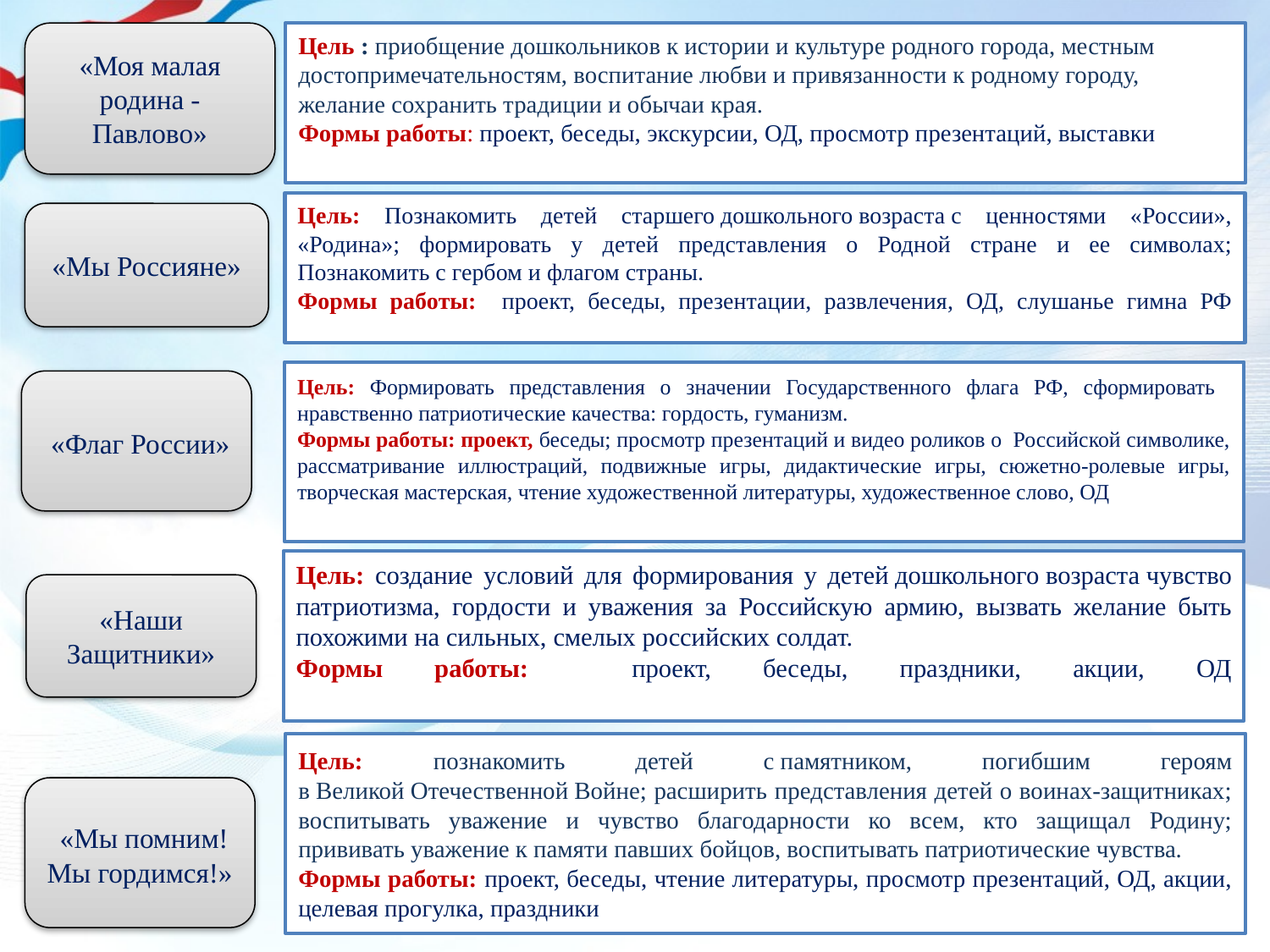

«Моя малая родина - Павлово»
Цель : приобщение дошкольников к истории и культуре родного города, местным достопримечательностям, воспитание любви и привязанности к родному городу, желание сохранить традиции и обычаи края.
Формы работы: проект, беседы, экскурсии, ОД, просмотр презентаций, выставки
Цель: Познакомить детей старшего дошкольного возраста с ценностями «России», «Родина»; формировать у детей представления о Родной стране и ее символах; Познакомить с гербом и флагом страны.
Формы работы:  проект, беседы, презентации, развлечения, ОД, слушанье гимна РФ
«Мы Россияне»
Цель: Формировать представления о значении Государственного флага РФ, сформировать  нравственно патриотические качества: гордость, гуманизм.
Формы работы: проект, беседы; просмотр презентаций и видео роликов о  Российской символике, рассматривание иллюстраций, подвижные игры, дидактические игры, сюжетно-ролевые игры, творческая мастерская, чтение художественной литературы, художественное слово, ОД

 «Флаг России»
Цель: создание условий для формирования у детей дошкольного возраста чувство патриотизма, гордости и уважения за Российскую армию, вызвать желание быть похожими на сильных, смелых российских солдат.
Формы работы:  проект, беседы, праздники, акции, ОД
«Наши Защитники»
Цель: познакомить детей с памятником, погибшим героям в Великой Отечественной Войне; расширить представления детей о воинах-защитниках; воспитывать уважение и чувство благодарности ко всем, кто защищал Родину; прививать уважение к памяти павших бойцов, воспитывать патриотические чувства.
Формы работы: проект, беседы, чтение литературы, просмотр презентаций, ОД, акции, целевая прогулка, праздники
 «Мы помним! Мы гордимся!»